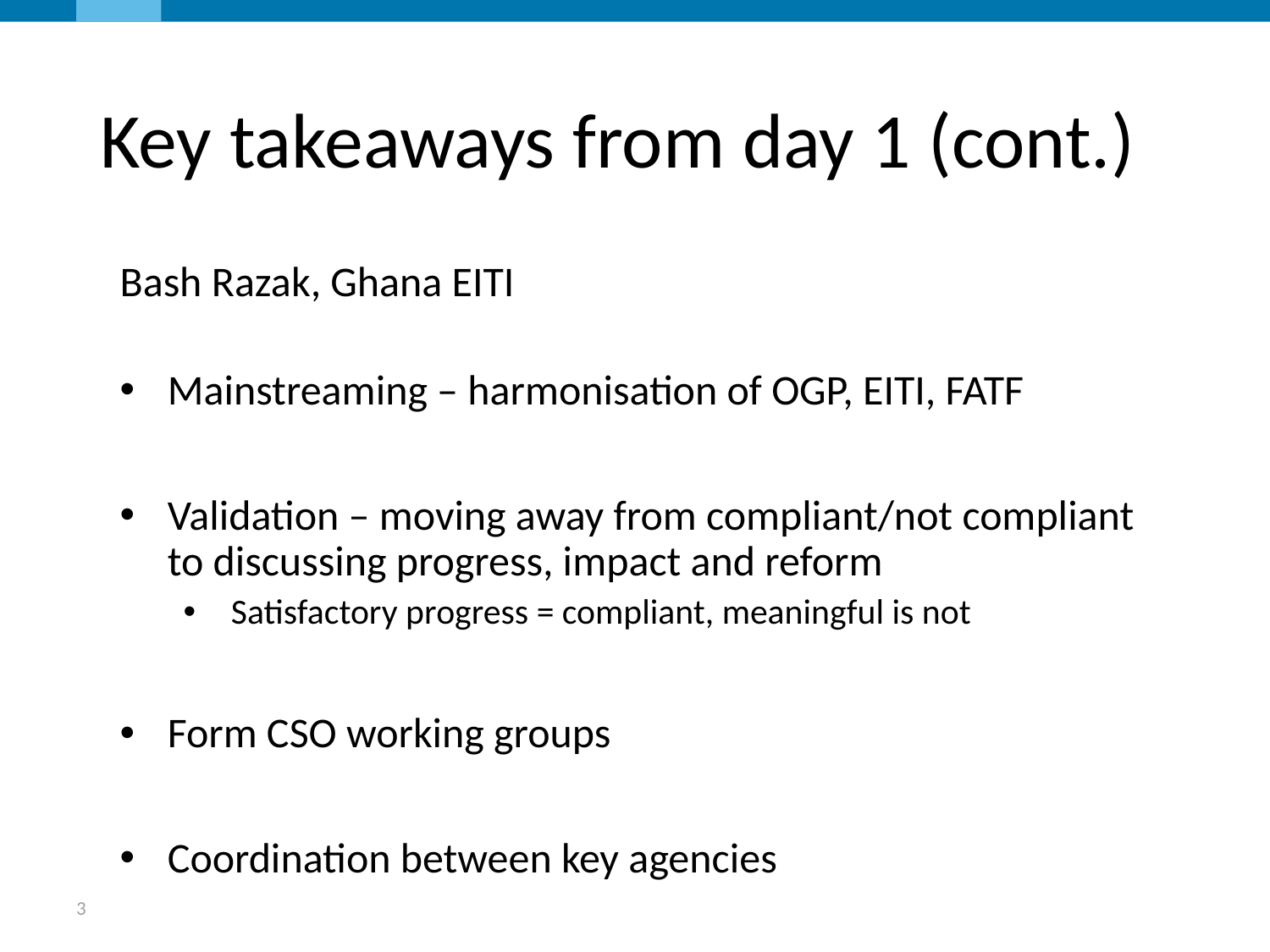

# Key takeaways from day 1 (cont.)
Bash Razak, Ghana EITI

Mainstreaming – harmonisation of OGP, EITI, FATF

Validation – moving away from compliant/not compliant to discussing progress, impact and reform
Satisfactory progress = compliant, meaningful is not

Form CSO working groups

Coordination between key agencies

3